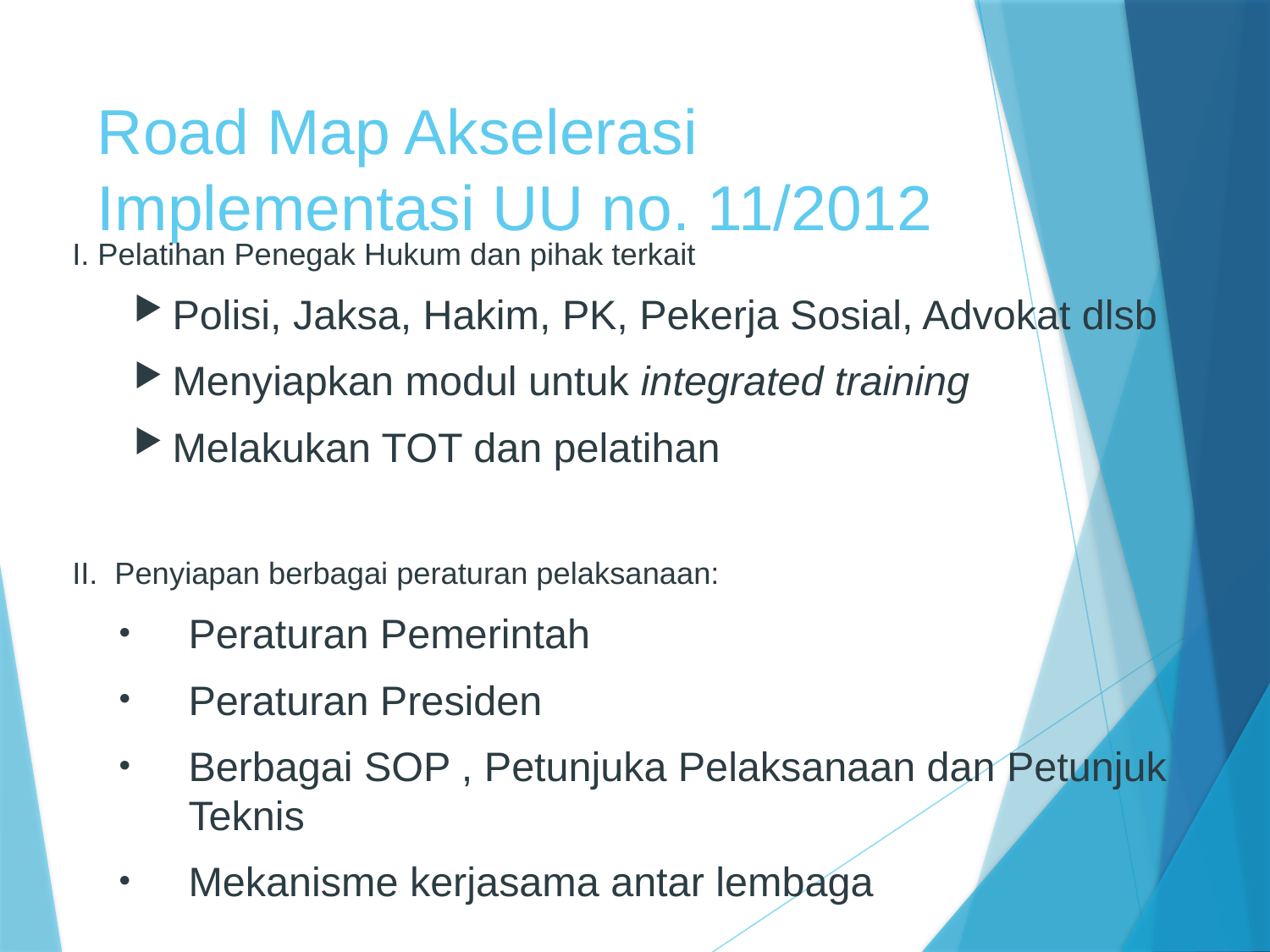

# Road Map Akselerasi Implementasi UU no. 11/2012
I. Pelatihan Penegak Hukum dan pihak terkait
Polisi, Jaksa, Hakim, PK, Pekerja Sosial, Advokat dlsb
Menyiapkan modul untuk integrated training
Melakukan TOT dan pelatihan

II.  Penyiapan berbagai peraturan pelaksanaan:
Peraturan Pemerintah
Peraturan Presiden
Berbagai SOP , Petunjuka Pelaksanaan dan Petunjuk Teknis
Mekanisme kerjasama antar lembaga